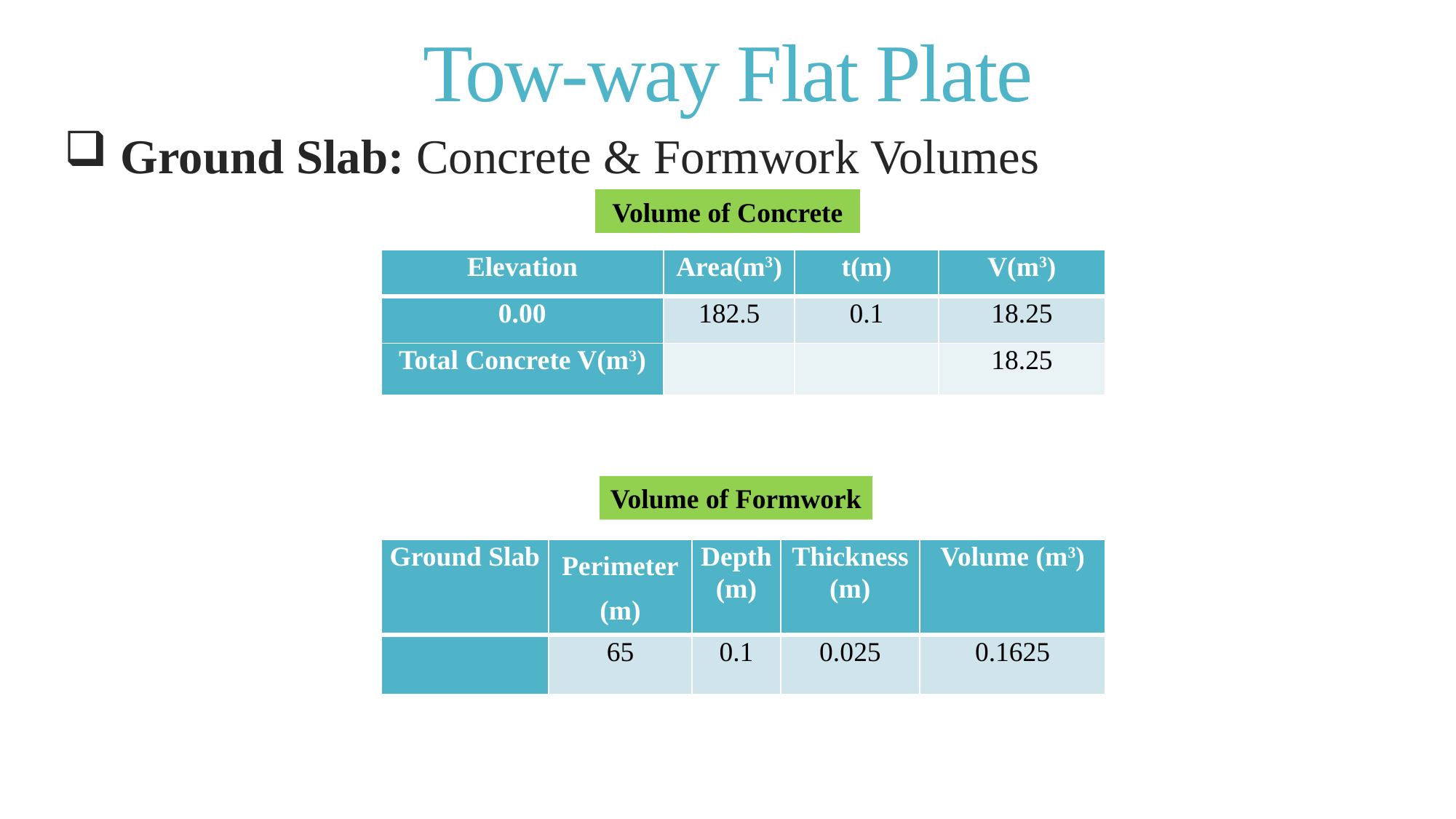

# Tow-way Flat Plate
 Ground Slab: Concrete & Formwork Volumes
Volume of Concrete
| Elevation | Area(m3) | t(m) | V(m3) |
| --- | --- | --- | --- |
| 0.00 | 182.5 | 0.1 | 18.25 |
| Total Concrete V(m3) |  |  | 18.25 |
Volume of Formwork
| Ground Slab | Perimeter (m) | Depth(m) | Thickness(m) | Volume (m3) |
| --- | --- | --- | --- | --- |
|  | 65 | 0.1 | 0.025 | 0.1625 |